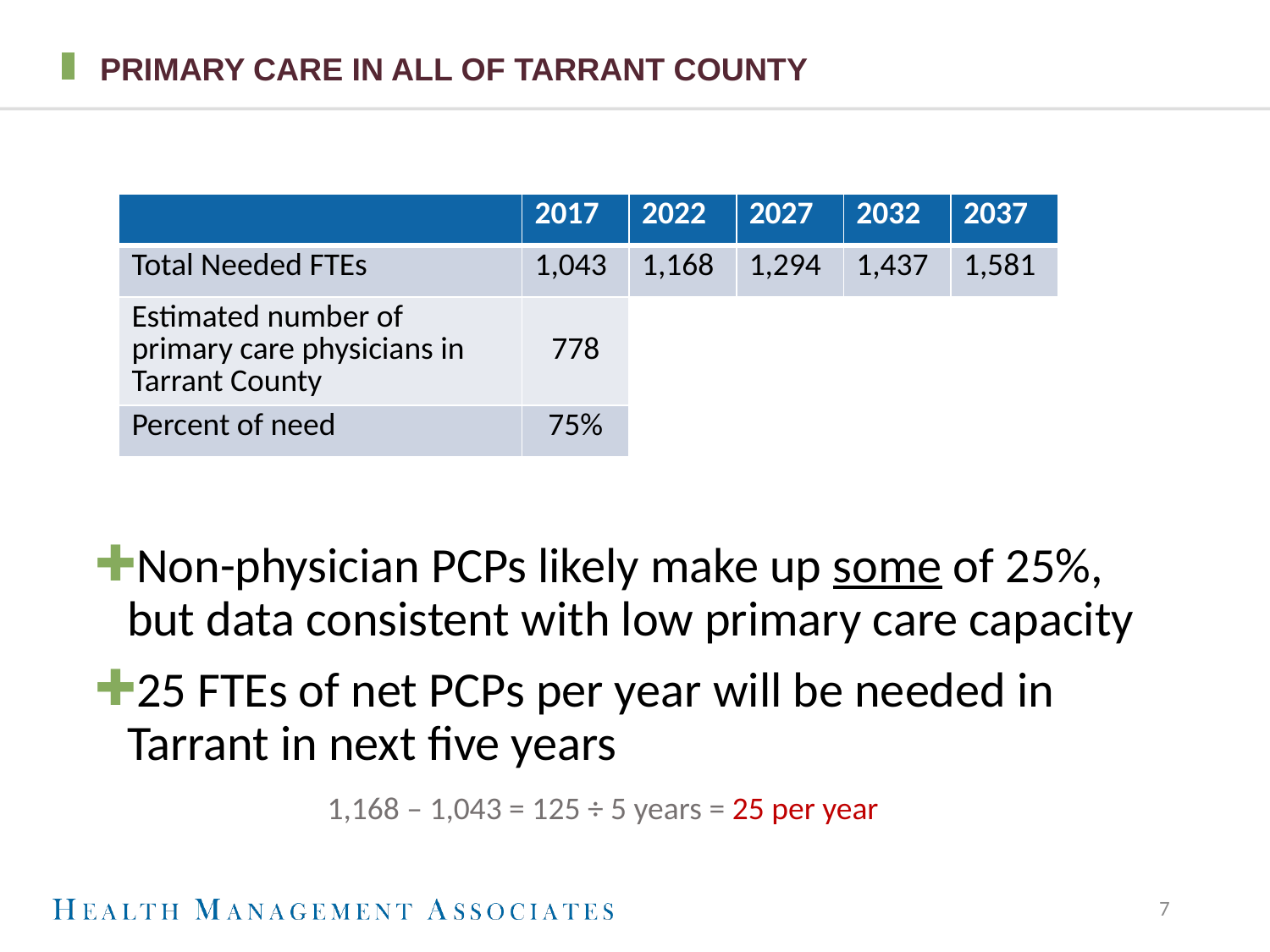

# Primary Care in All of Tarrant County
|  | 2017 | 2022 | 2027 | 2032 | 2037 |
| --- | --- | --- | --- | --- | --- |
| Total Needed FTEs | 1,043 | 1,168 | 1,294 | 1,437 | 1,581 |
| Estimated number of primary care physicians in Tarrant County | 778 |  |  |  |  |
| Percent of need | 75% |  |  |  |  |

Non-physician PCPs likely make up some of 25%, but data consistent with low primary care capacity
25 FTEs of net PCPs per year will be needed in Tarrant in next five years
1,168 – 1,043 = 125 ÷ 5 years = 25 per year
7